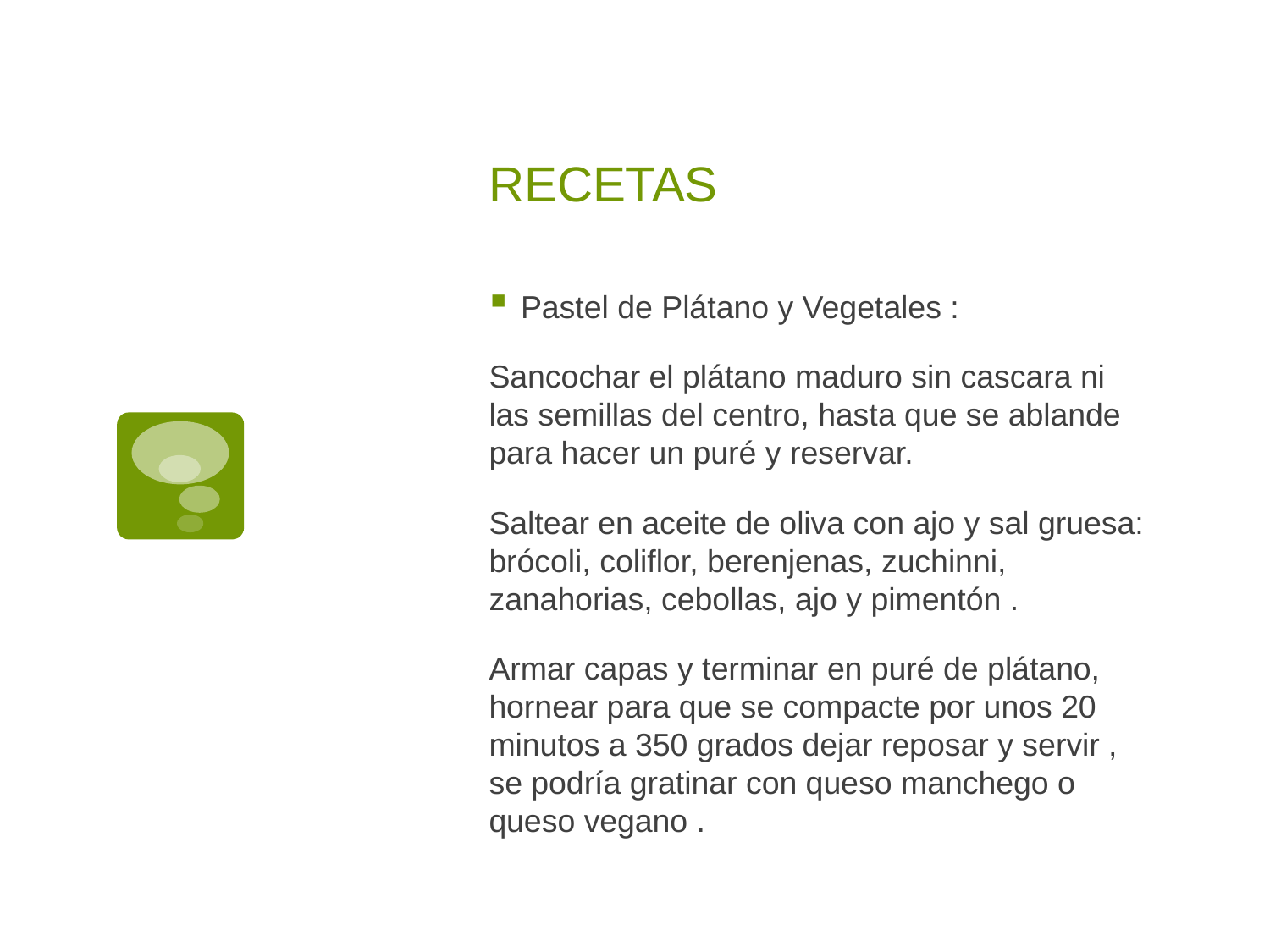

# RECETAS
Pastel de Plátano y Vegetales :
Sancochar el plátano maduro sin cascara ni las semillas del centro, hasta que se ablande para hacer un puré y reservar.
Saltear en aceite de oliva con ajo y sal gruesa: brócoli, coliflor, berenjenas, zuchinni, zanahorias, cebollas, ajo y pimentón .
Armar capas y terminar en puré de plátano, hornear para que se compacte por unos 20 minutos a 350 grados dejar reposar y servir , se podría gratinar con queso manchego o queso vegano .